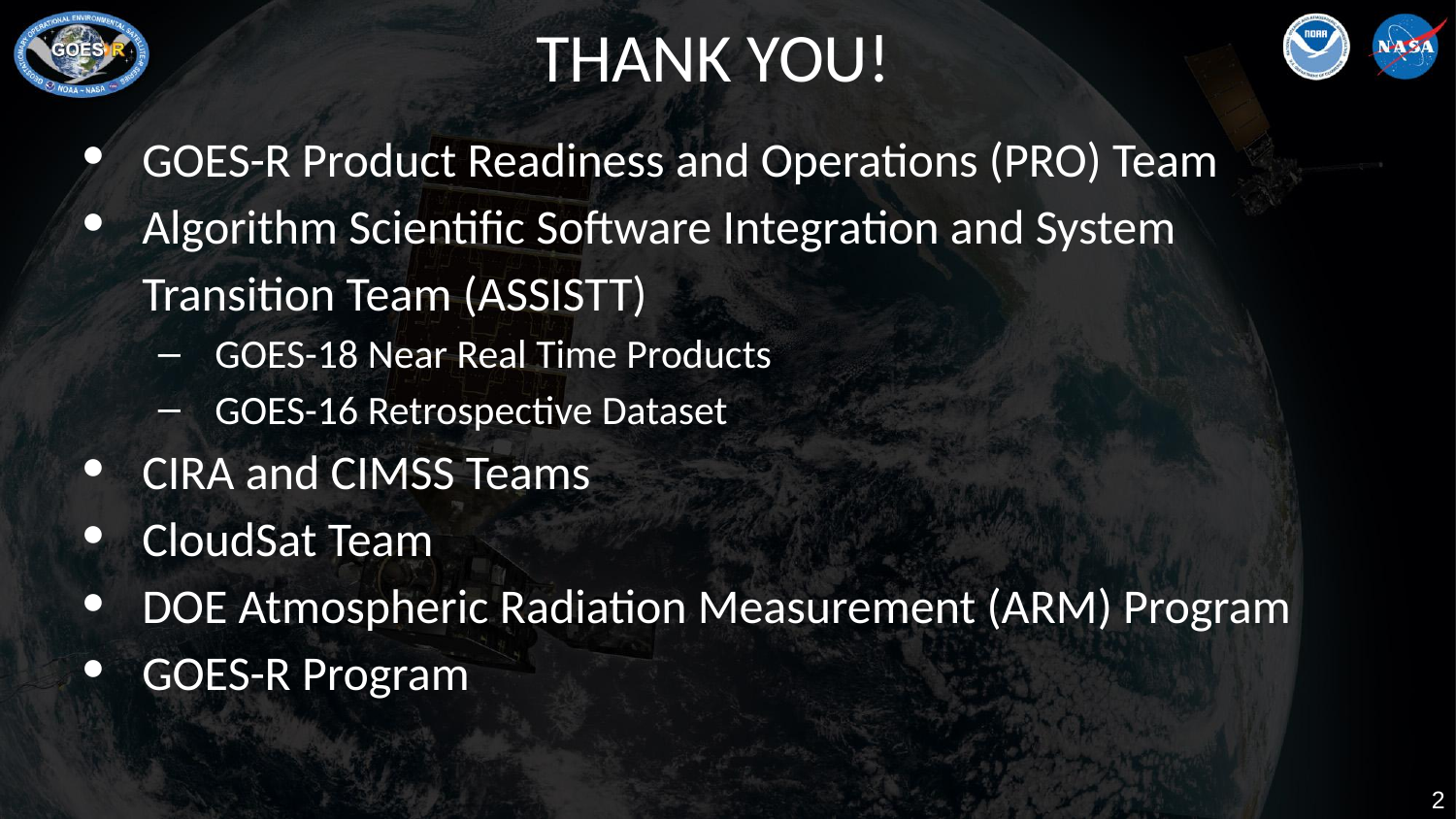

# THANK YOU!
GOES-R Product Readiness and Operations (PRO) Team
Algorithm Scientific Software Integration and System Transition Team (ASSISTT)
GOES-18 Near Real Time Products
GOES-16 Retrospective Dataset
CIRA and CIMSS Teams
CloudSat Team
DOE Atmospheric Radiation Measurement (ARM) Program
GOES-R Program

 2